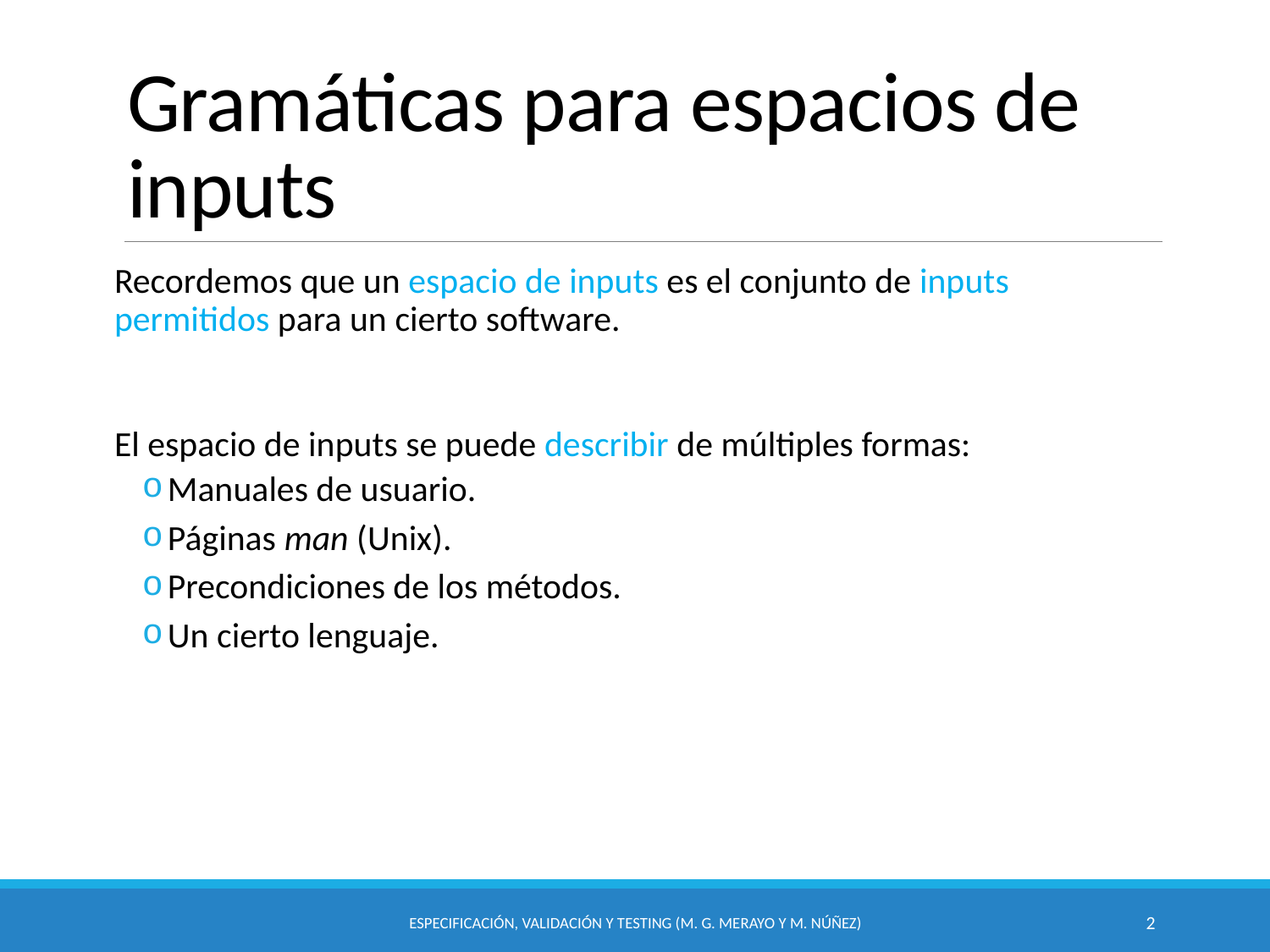

# Gramáticas para espacios de inputs
Recordemos que un espacio de inputs es el conjunto de inputs permitidos para un cierto software.

El espacio de inputs se puede describir de múltiples formas:
Manuales de usuario.
Páginas man (Unix).
Precondiciones de los métodos.
Un cierto lenguaje.
Especificación, Validación y Testing (M. G. Merayo y M. Núñez)
2